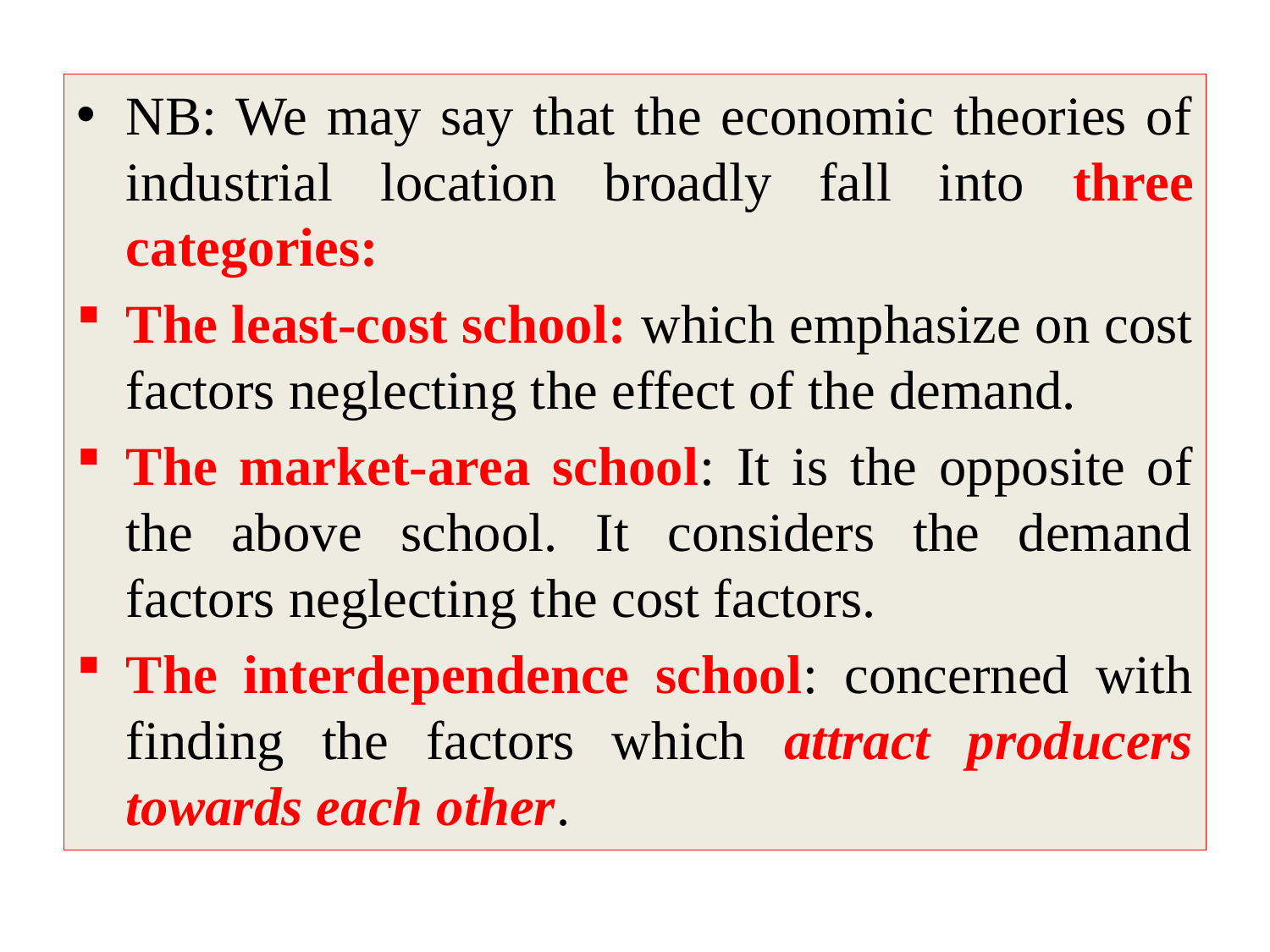

NB: We may say that the economic theories of industrial location broadly fall into three categories:
The least-cost school: which emphasize on cost factors neglecting the effect of the demand.
The market-area school: It is the opposite of the above school. It considers the demand factors neglecting the cost factors.
The interdependence school: concerned with finding the factors which attract producers towards each other.